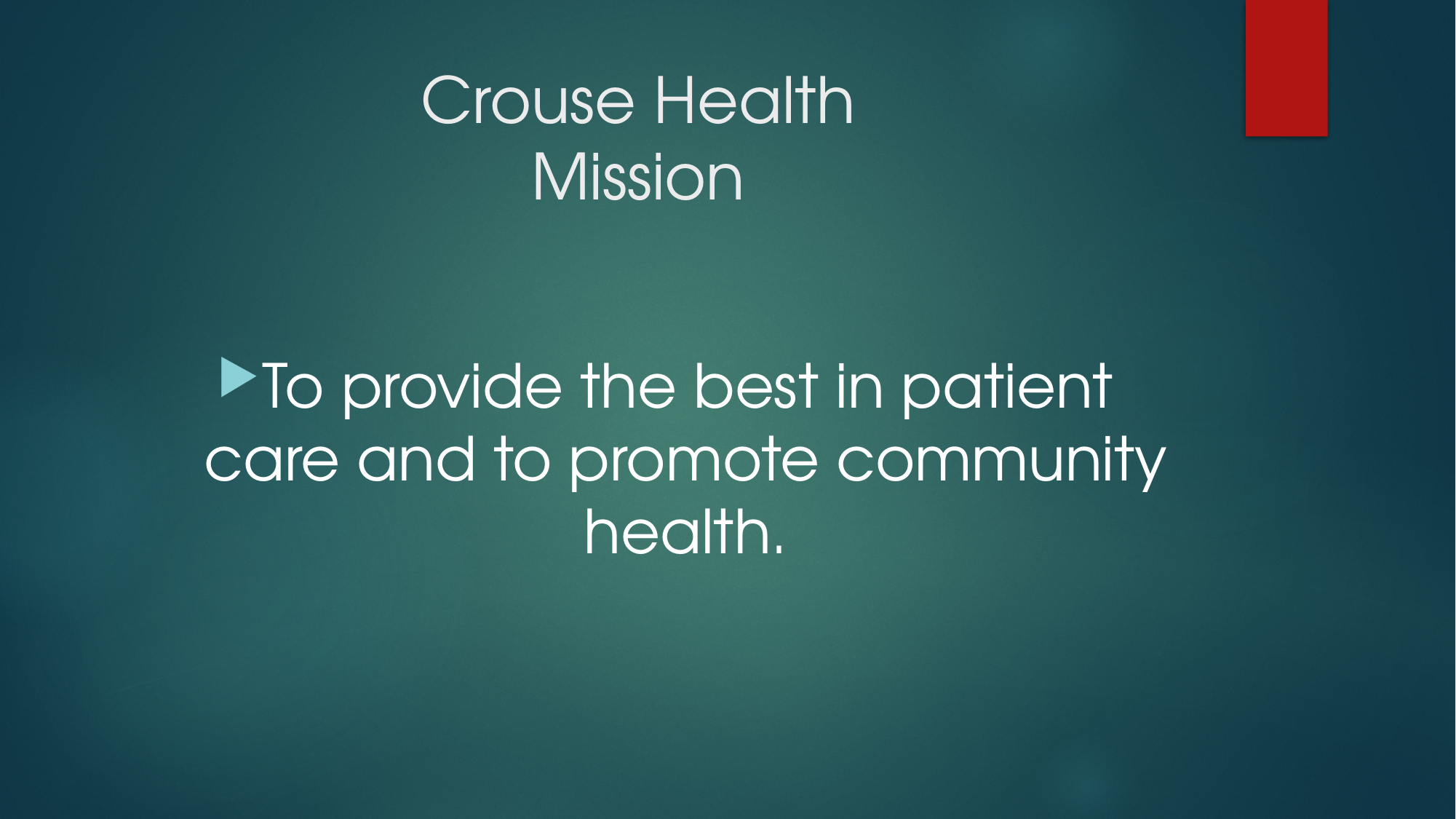

# Crouse Health Mission
To provide the best in patient care and to promote community health.